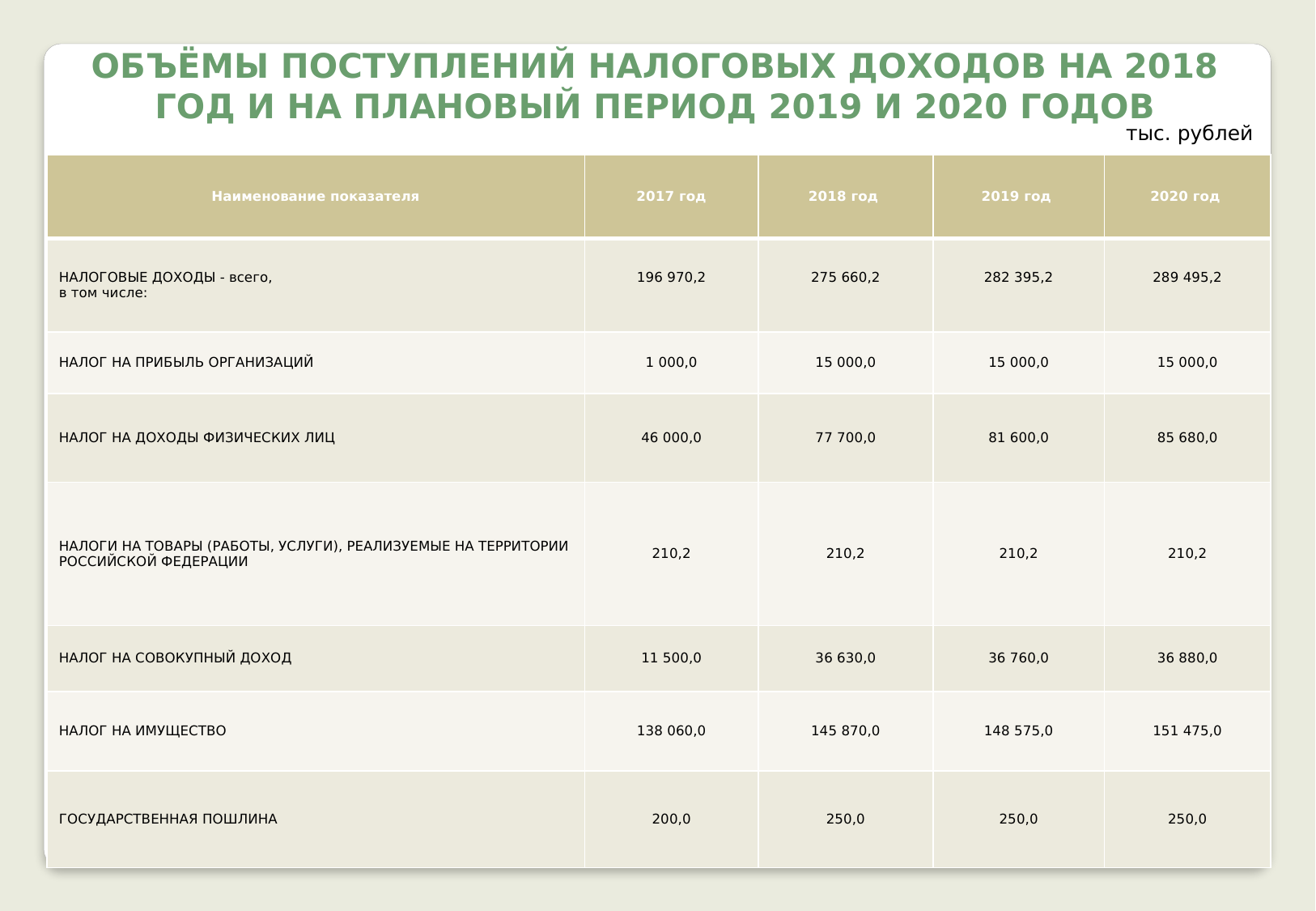

Объёмы поступлений налоговых доходов на 2018 год и на плановый период 2019 и 2020 годов
тыс. рублей
| Наименование показателя | 2017 год | 2018 год | 2019 год | 2020 год |
| --- | --- | --- | --- | --- |
| НАЛОГОВЫЕ ДОХОДЫ - всего, в том числе: | 196 970,2 | 275 660,2 | 282 395,2 | 289 495,2 |
| НАЛОГ НА ПРИБЫЛЬ ОРГАНИЗАЦИЙ | 1 000,0 | 15 000,0 | 15 000,0 | 15 000,0 |
| НАЛОГ НА ДОХОДЫ ФИЗИЧЕСКИХ ЛИЦ | 46 000,0 | 77 700,0 | 81 600,0 | 85 680,0 |
| НАЛОГИ НА ТОВАРЫ (РАБОТЫ, УСЛУГИ), РЕАЛИЗУЕМЫЕ НА ТЕРРИТОРИИ РОССИЙСКОЙ ФЕДЕРАЦИИ | 210,2 | 210,2 | 210,2 | 210,2 |
| НАЛОГ НА СОВОКУПНЫЙ ДОХОД | 11 500,0 | 36 630,0 | 36 760,0 | 36 880,0 |
| НАЛОГ НА ИМУЩЕСТВО | 138 060,0 | 145 870,0 | 148 575,0 | 151 475,0 |
| ГОСУДАРСТВЕННАЯ ПОШЛИНА | 200,0 | 250,0 | 250,0 | 250,0 |